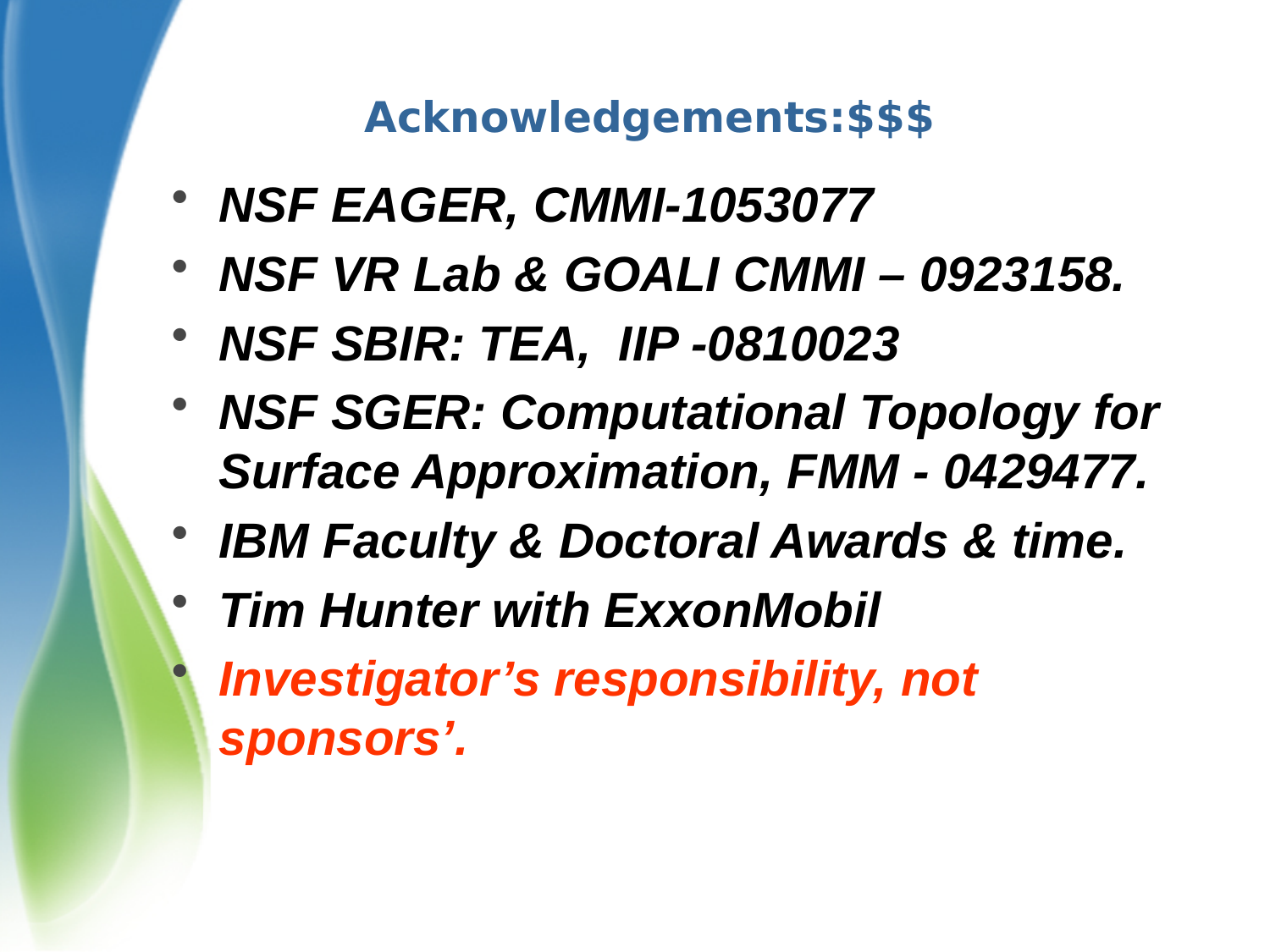

Acknowledgements:$$$

NSF EAGER, CMMI-1053077
NSF VR Lab & GOALI CMMI – 0923158.
NSF SBIR: TEA,  IIP -0810023
NSF SGER: Computational Topology for Surface Approximation, FMM - 0429477.
IBM Faculty & Doctoral Awards & time.
Tim Hunter with ExxonMobil
Investigator’s responsibility, not sponsors’.